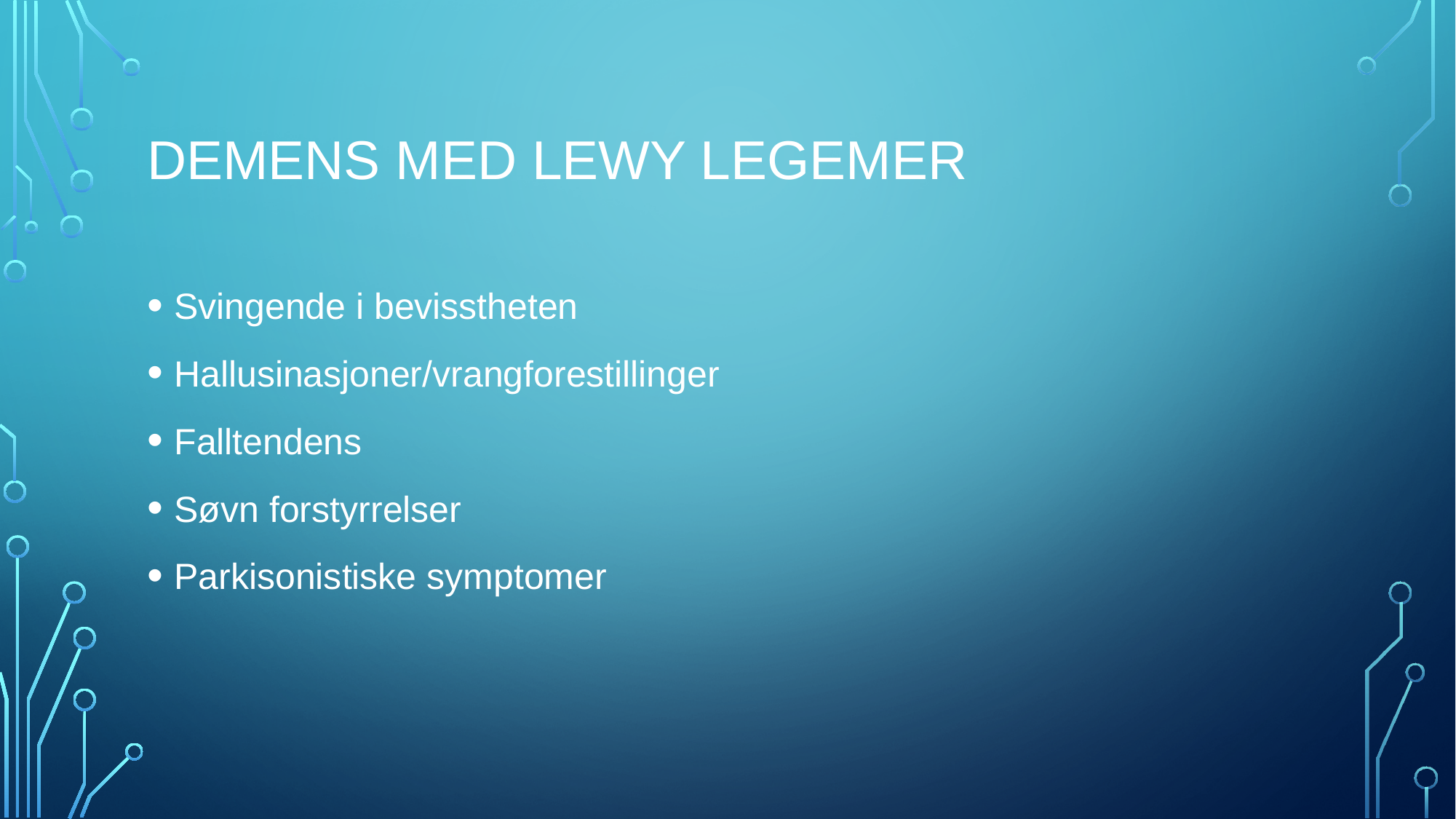

# Demens med Lewy legemer
Svingende i bevisstheten
Hallusinasjoner/vrangforestillinger
Falltendens
Søvn forstyrrelser
Parkisonistiske symptomer